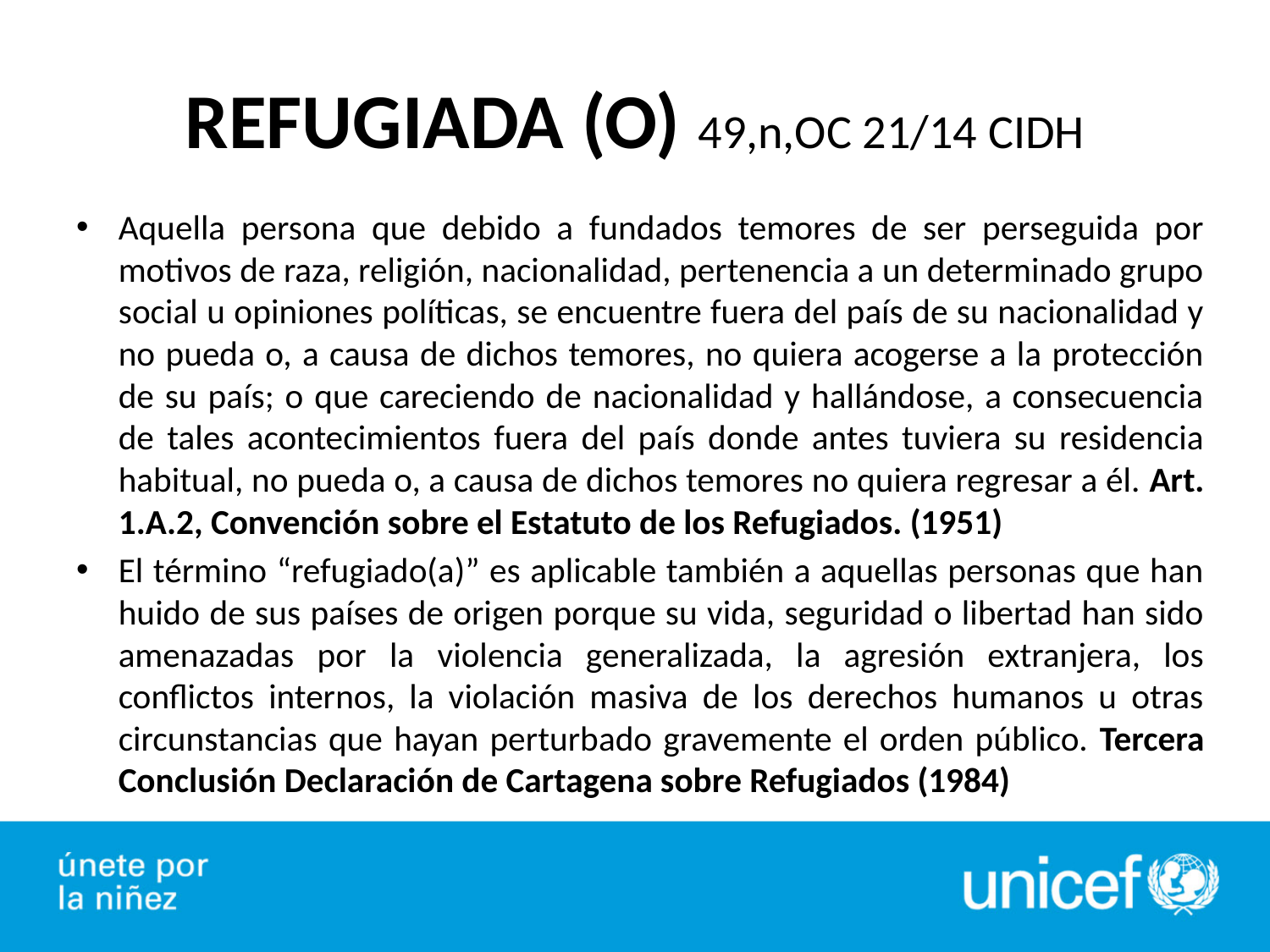

# REFUGIADA (O) 49,n,OC 21/14 CIDH
Aquella persona que debido a fundados temores de ser perseguida por motivos de raza, religión, nacionalidad, pertenencia a un determinado grupo social u opiniones políticas, se encuentre fuera del país de su nacionalidad y no pueda o, a causa de dichos temores, no quiera acogerse a la protección de su país; o que careciendo de nacionalidad y hallándose, a consecuencia de tales acontecimientos fuera del país donde antes tuviera su residencia habitual, no pueda o, a causa de dichos temores no quiera regresar a él. Art. 1.A.2, Convención sobre el Estatuto de los Refugiados. (1951)
El término “refugiado(a)” es aplicable también a aquellas personas que han huido de sus países de origen porque su vida, seguridad o libertad han sido amenazadas por la violencia generalizada, la agresión extranjera, los conflictos internos, la violación masiva de los derechos humanos u otras circunstancias que hayan perturbado gravemente el orden público. Tercera Conclusión Declaración de Cartagena sobre Refugiados (1984)